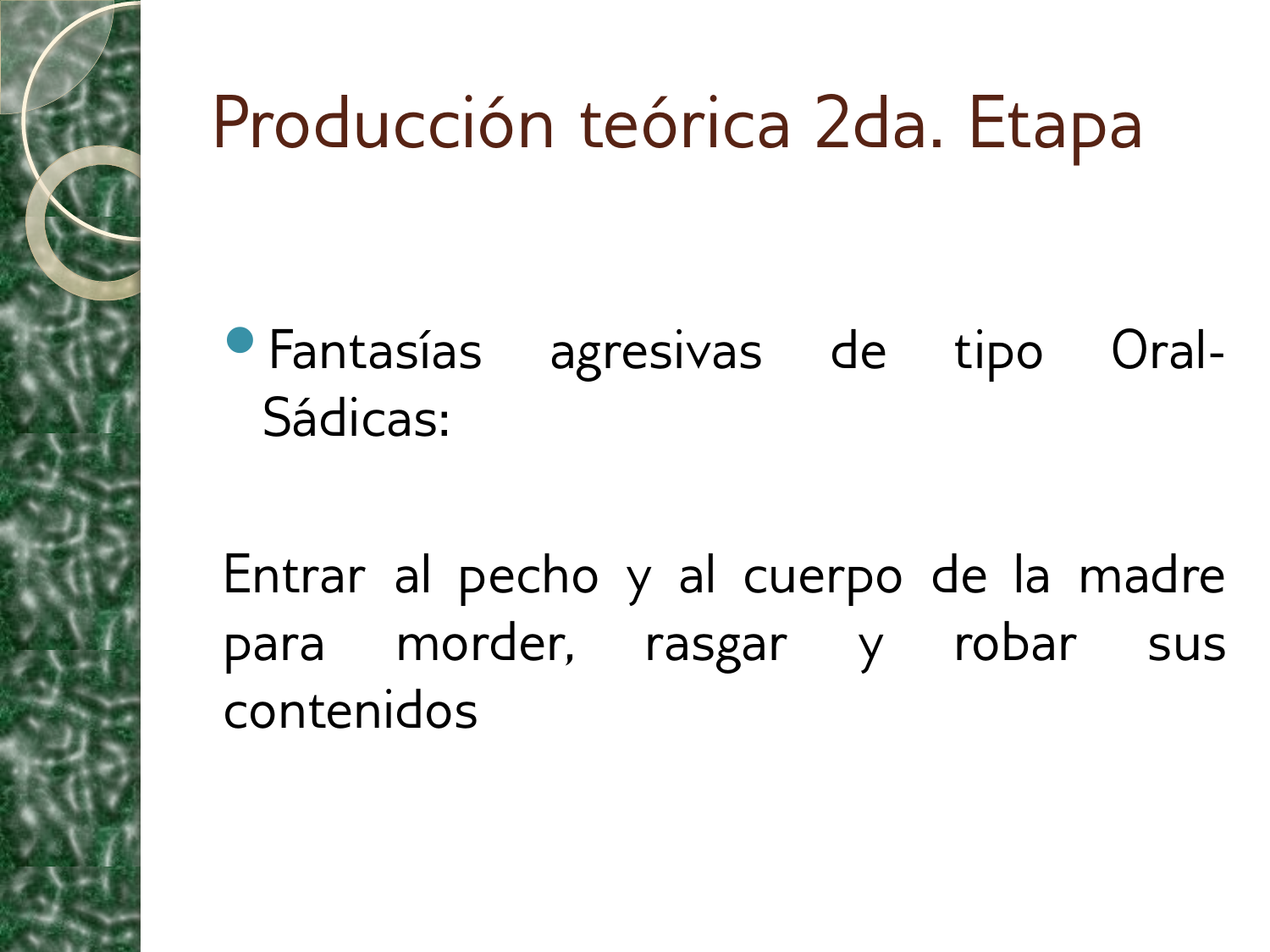

# Producción teórica 2da. Etapa
Fantasías agresivas de tipo Oral- Sádicas:

Entrar al pecho y al cuerpo de la madre para morder, rasgar y robar sus contenidos